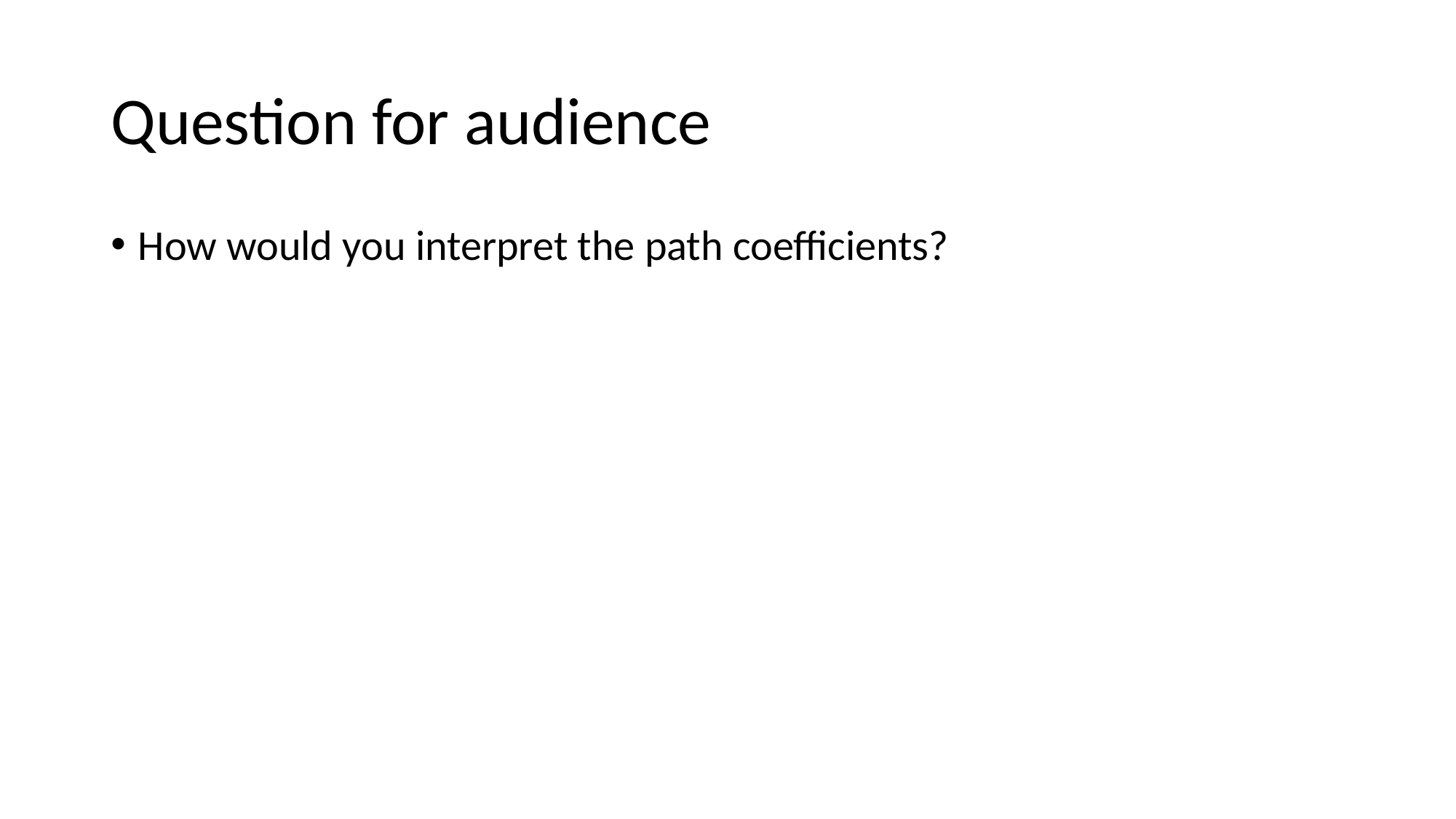

# Question for audience
How would you interpret the path coefficients?